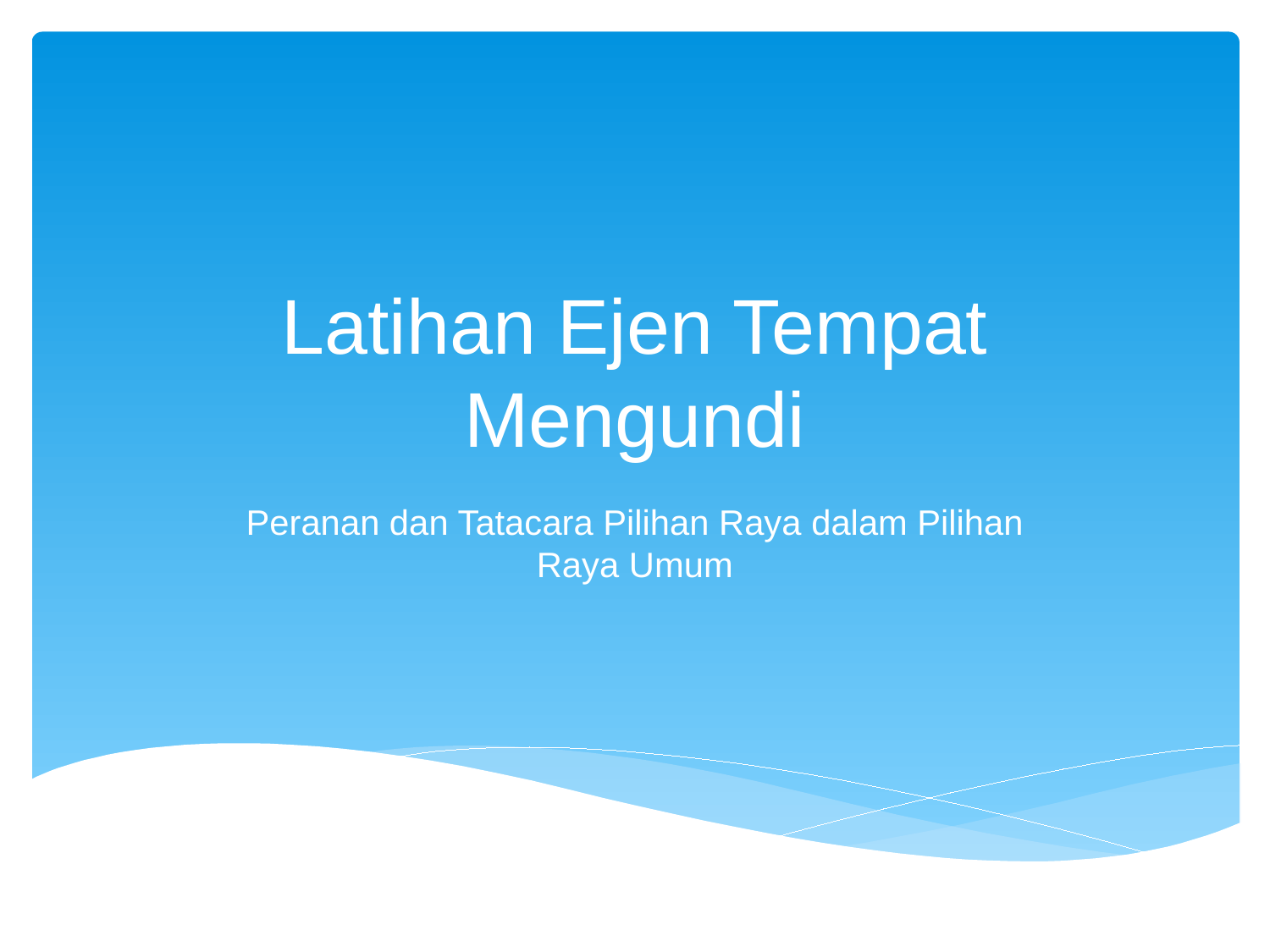

# Latihan Ejen Tempat Mengundi
Peranan dan Tatacara Pilihan Raya dalam Pilihan Raya Umum